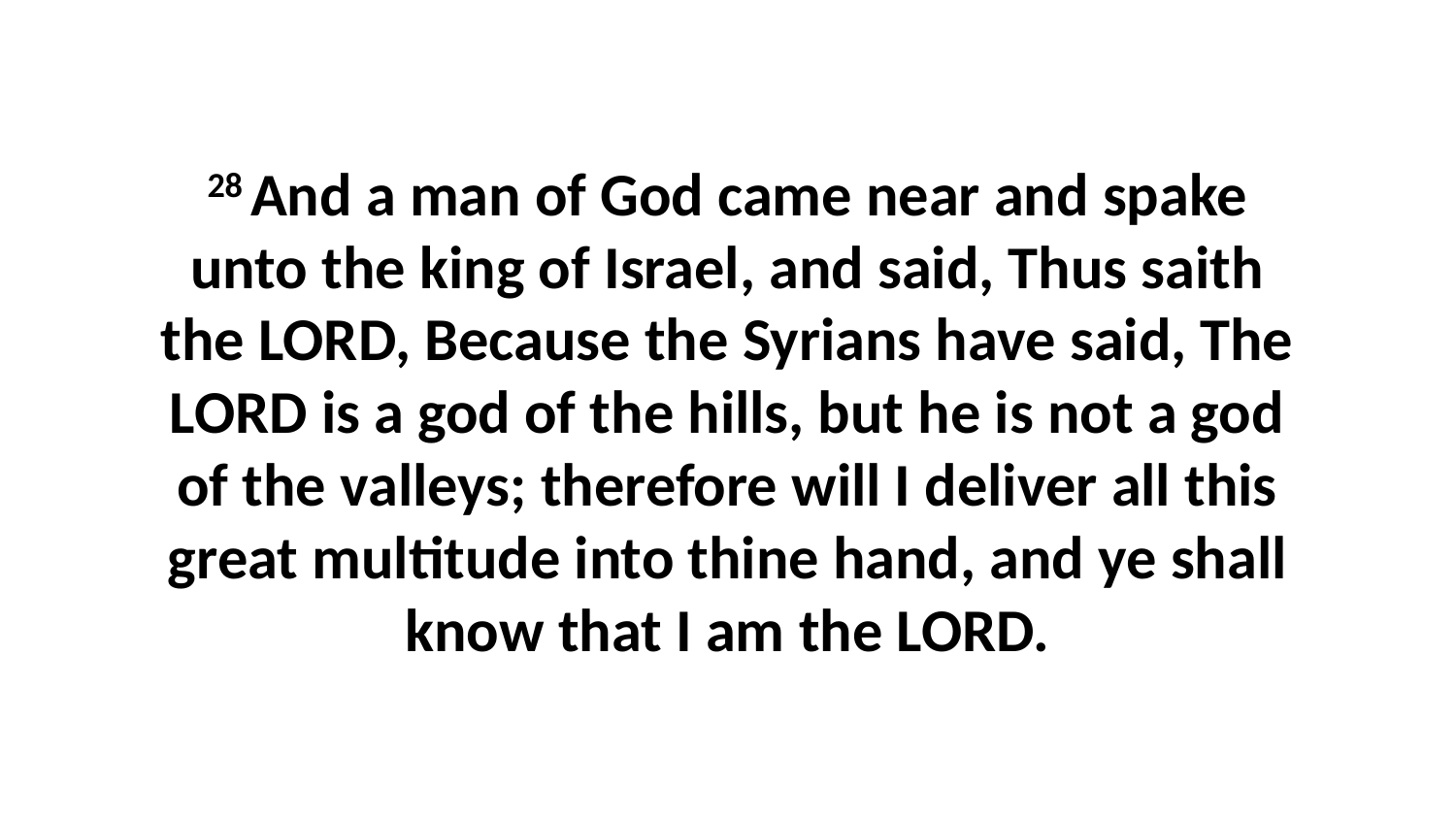

28 And a man of God came near and spake unto the king of Israel, and said, Thus saith the LORD, Because the Syrians have said, The LORD is a god of the hills, but he is not a god of the valleys; therefore will I deliver all this great multitude into thine hand, and ye shall know that I am the LORD.